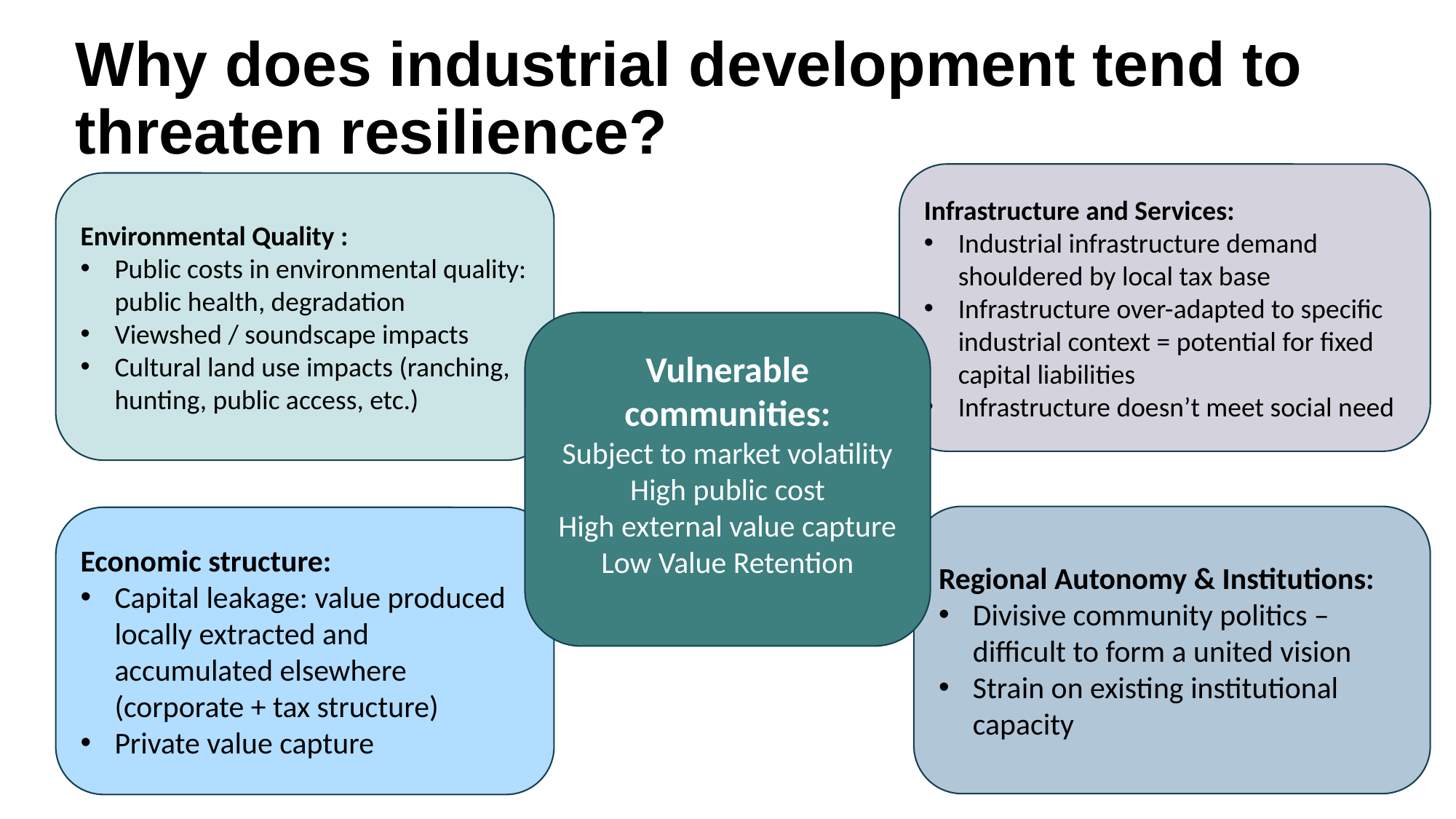

# Why does industrial development tend to threaten resilience?
Infrastructure and Services:
Industrial infrastructure demand shouldered by local tax base
Infrastructure over-adapted to specific industrial context = potential for fixed capital liabilities
Infrastructure doesn’t meet social need
Environmental Quality :
Public costs in environmental quality: public health, degradation
Viewshed / soundscape impacts
Cultural land use impacts (ranching, hunting, public access, etc.)
Vulnerable communities:
Subject to market volatility
High public cost
High external value capture
Low Value Retention

Regional Autonomy & Institutions:
Divisive community politics – difficult to form a united vision
Strain on existing institutional capacity
Economic structure:
Capital leakage: value produced locally extracted and accumulated elsewhere (corporate + tax structure)
Private value capture